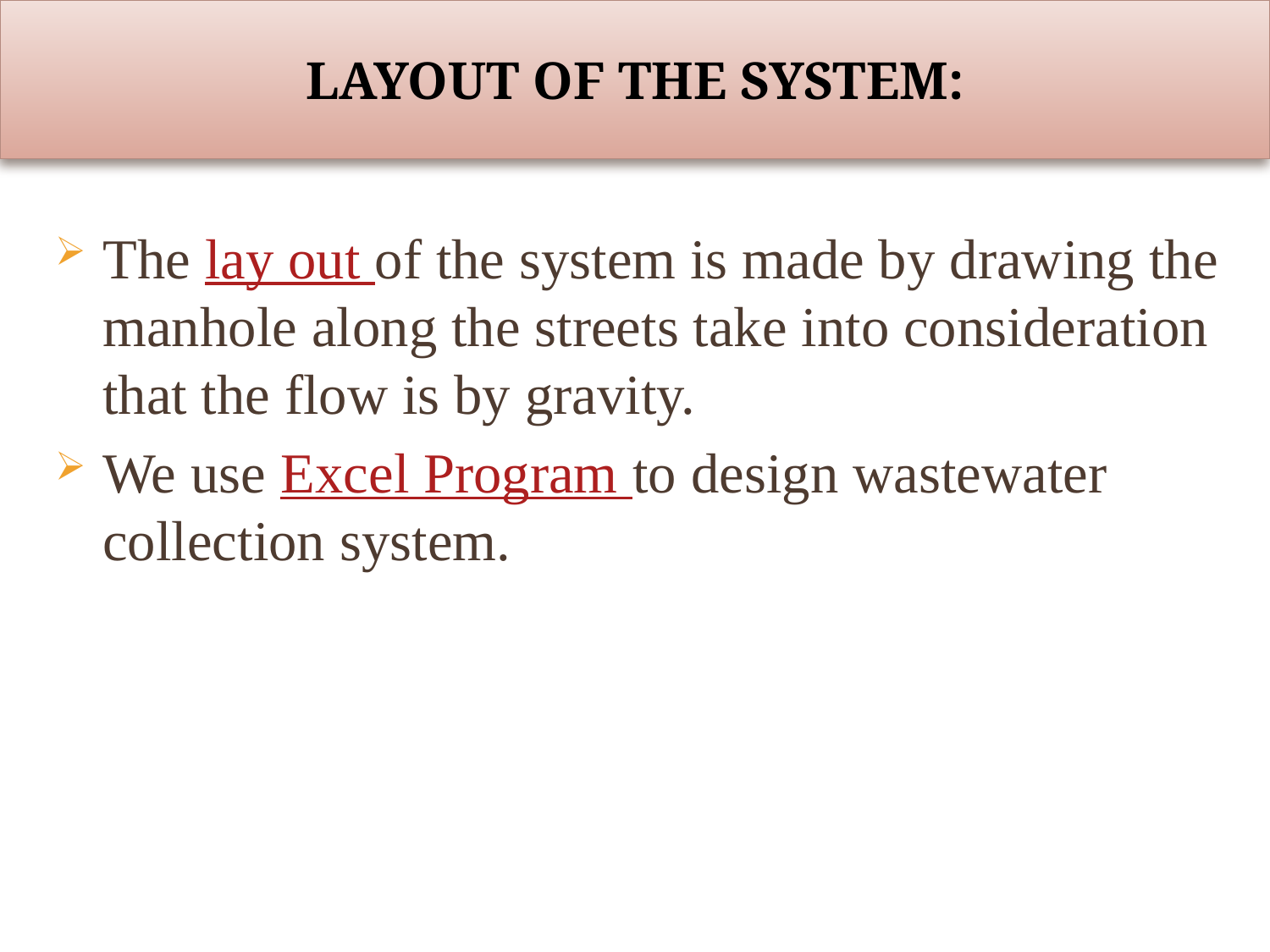

# Layout of The System:
The lay out of the system is made by drawing the manhole along the streets take into consideration that the flow is by gravity.
We use Excel Program to design wastewater collection system.